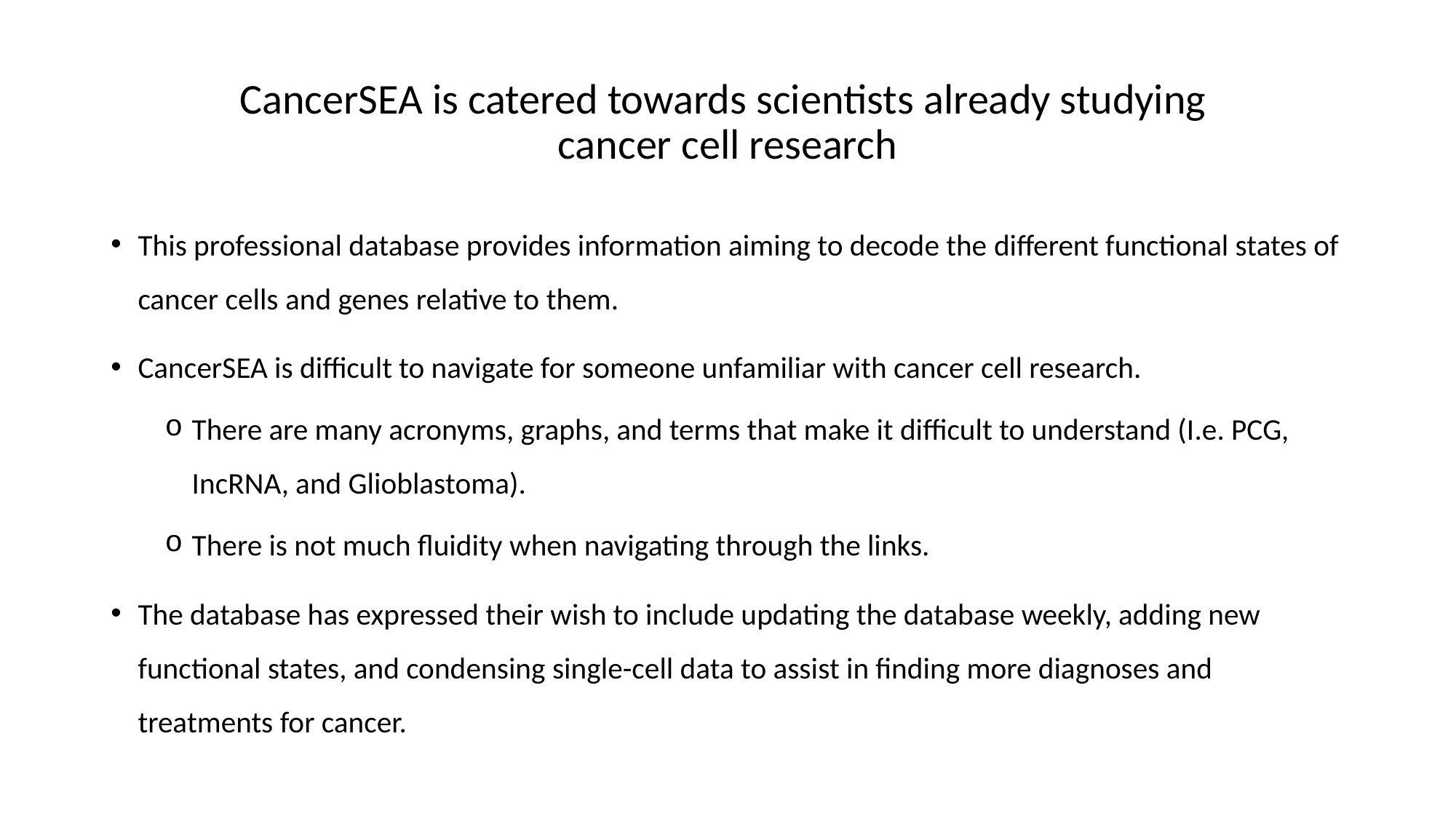

# CancerSEA is catered towards scientists already studying cancer cell research
This professional database provides information aiming to decode the different functional states of cancer cells and genes relative to them.
CancerSEA is difficult to navigate for someone unfamiliar with cancer cell research.
There are many acronyms, graphs, and terms that make it difficult to understand (I.e. PCG, IncRNA, and Glioblastoma).
There is not much fluidity when navigating through the links.
The database has expressed their wish to include updating the database weekly, adding new functional states, and condensing single-cell data to assist in finding more diagnoses and treatments for cancer.